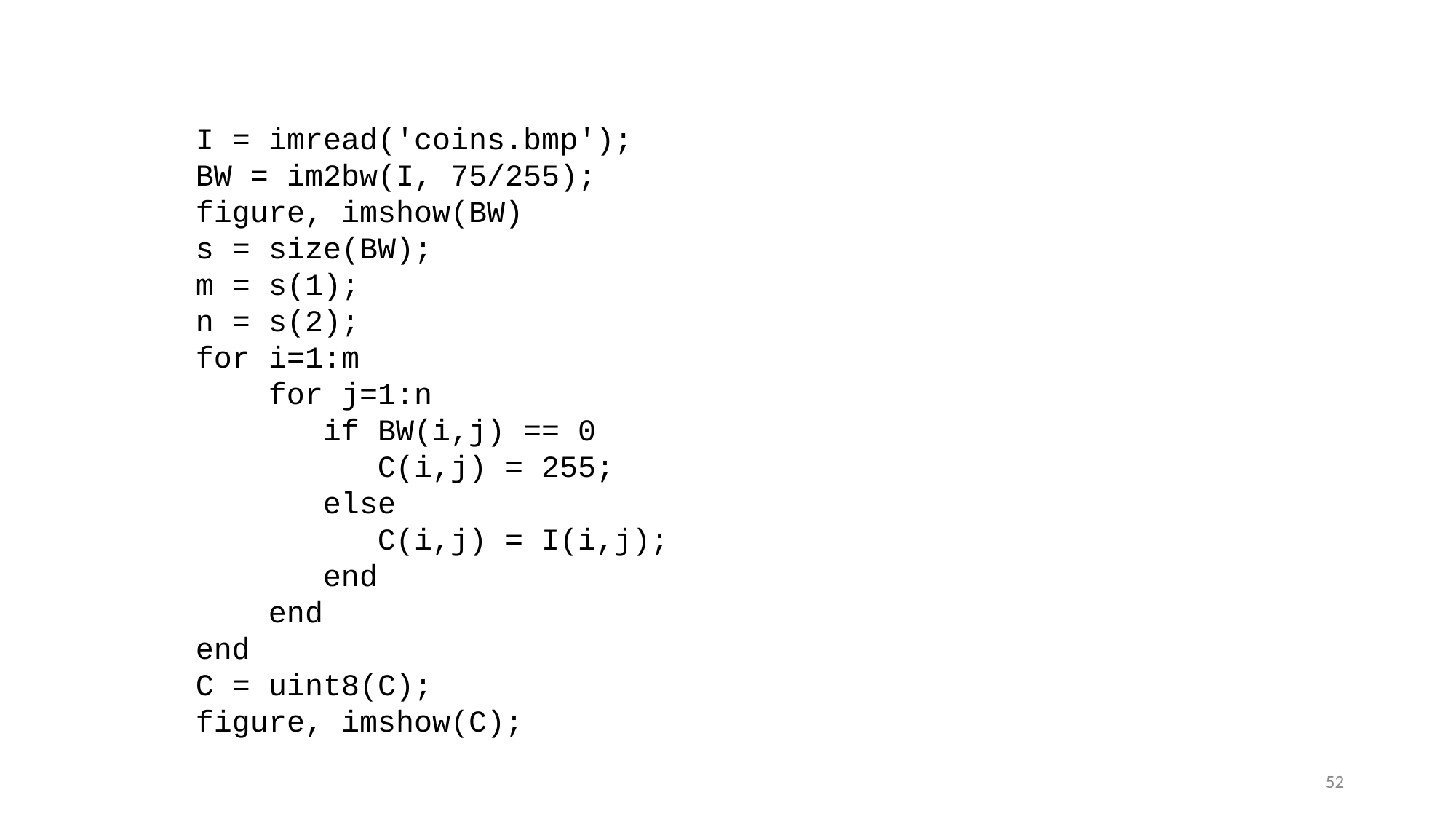

I = imread('coins.bmp');
BW = im2bw(I, 75/255);
figure, imshow(BW)
s = size(BW);
m = s(1);
n = s(2);
for i=1:m
    for j=1:n
       if BW(i,j) == 0
          C(i,j) = 255;
       else
          C(i,j) = I(i,j);
       end
    end
end
C = uint8(C);
figure, imshow(C);
52